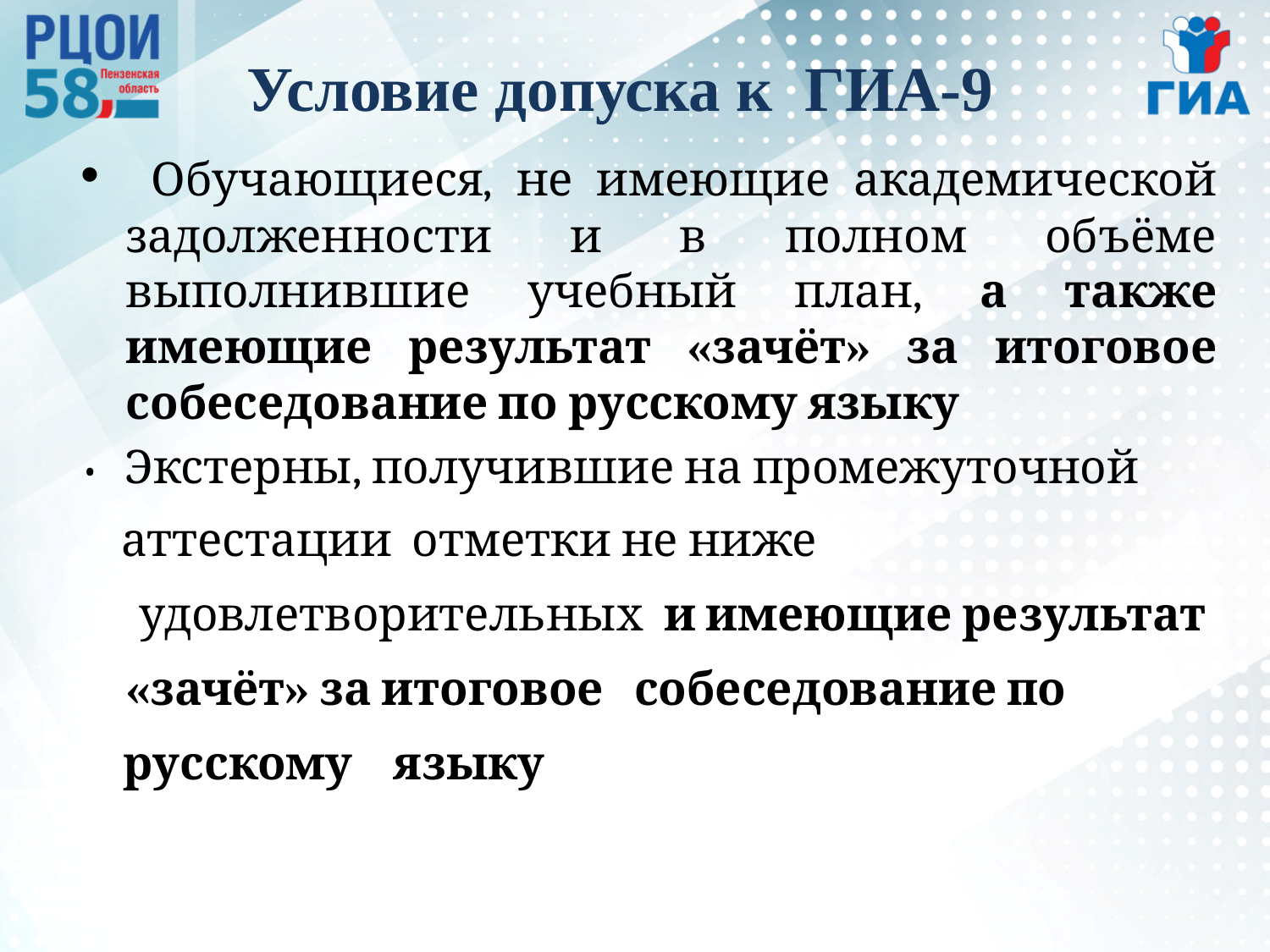

# Условие допуска к  ГИА-9
 Обучающиеся, не имеющие академической задолженности и в полном объёме выполнившие учебный план, а также имеющие результат «зачёт» за итоговое собеседование по русскому языку
•   Экстерны, получившие на промежуточной
    аттестации  отметки не ниже
     удовлетворительных  и имеющие результат
    «зачёт» за итоговое   собеседование по
    русскому    языку